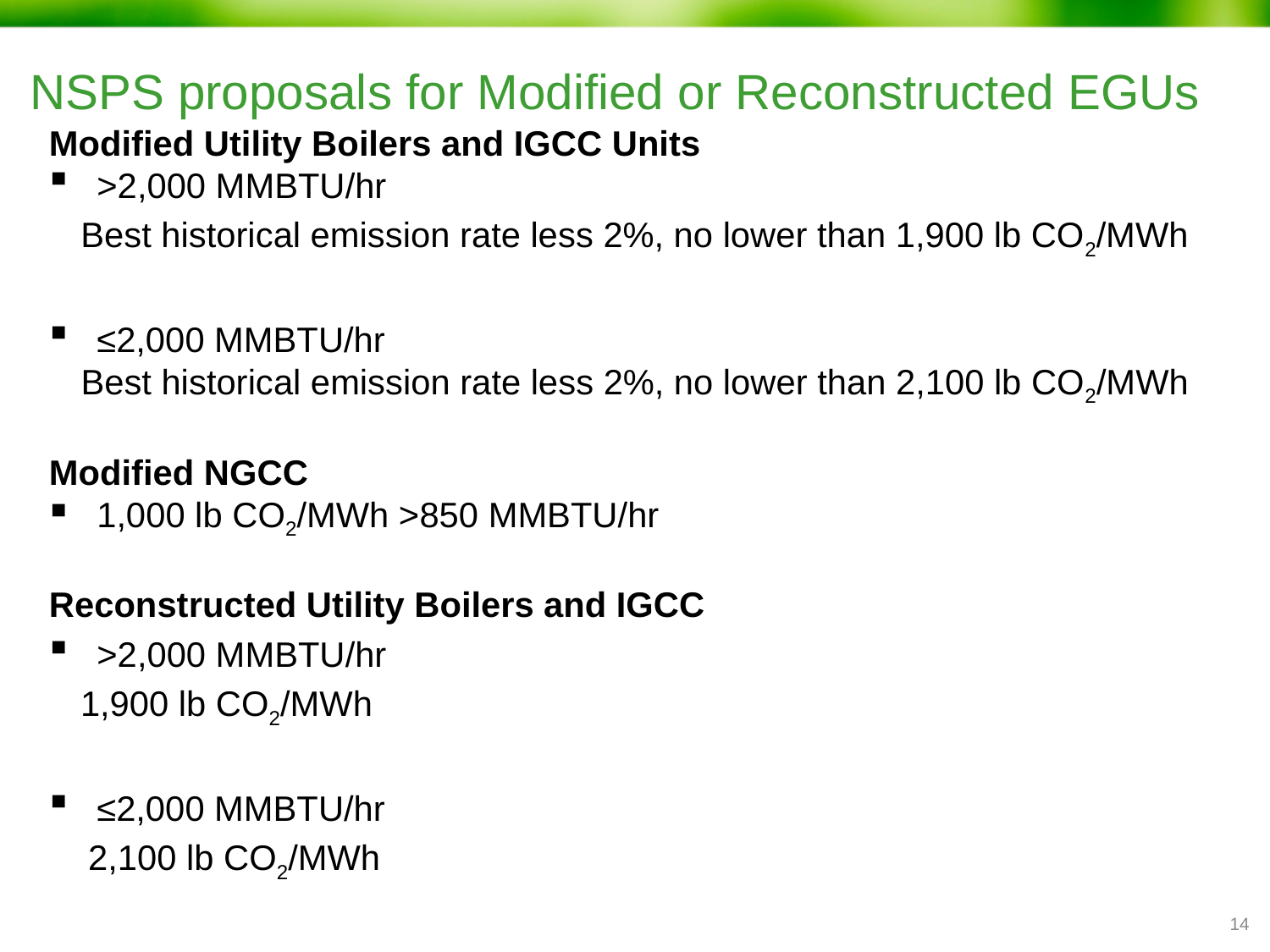

# NSPS proposals for Modified or Reconstructed EGUs
Modified Utility Boilers and IGCC Units
>2,000 MMBTU/hr
Best historical emission rate less 2%, no lower than 1,900 lb CO2/MWh

≤2,000 MMBTU/hr
Best historical emission rate less 2%, no lower than 2,100 lb CO2/MWh

Modified NGCC
1,000 lb CO2/MWh >850 MMBTU/hr

Reconstructed Utility Boilers and IGCC
>2,000 MMBTU/hr
1,900 lb CO2/MWh

≤2,000 MMBTU/hr
2,100 lb CO2/MWh

14